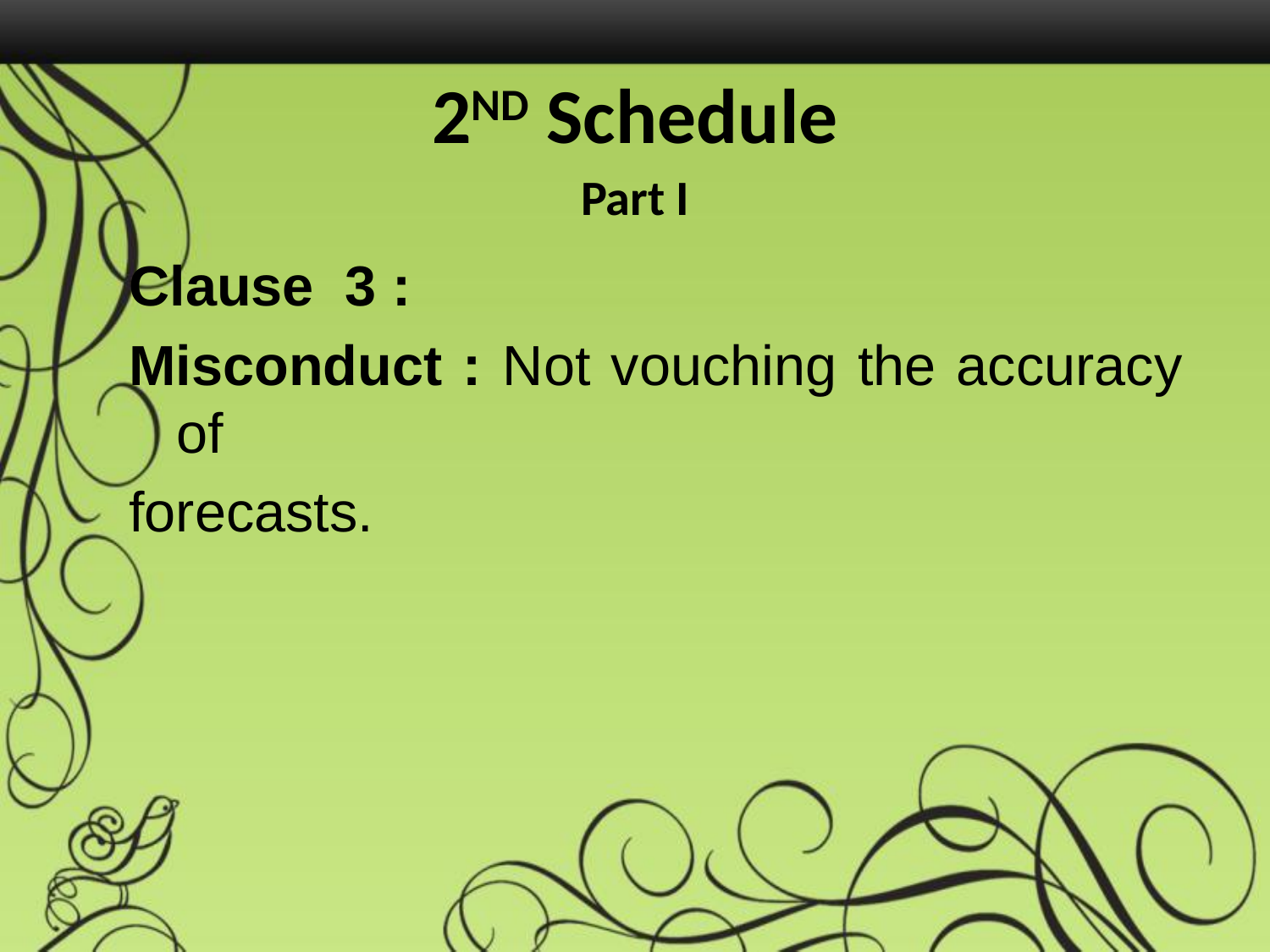

2ND Schedule
Part I
Clause  3 :
Misconduct : Not vouching the accuracy of
forecasts.